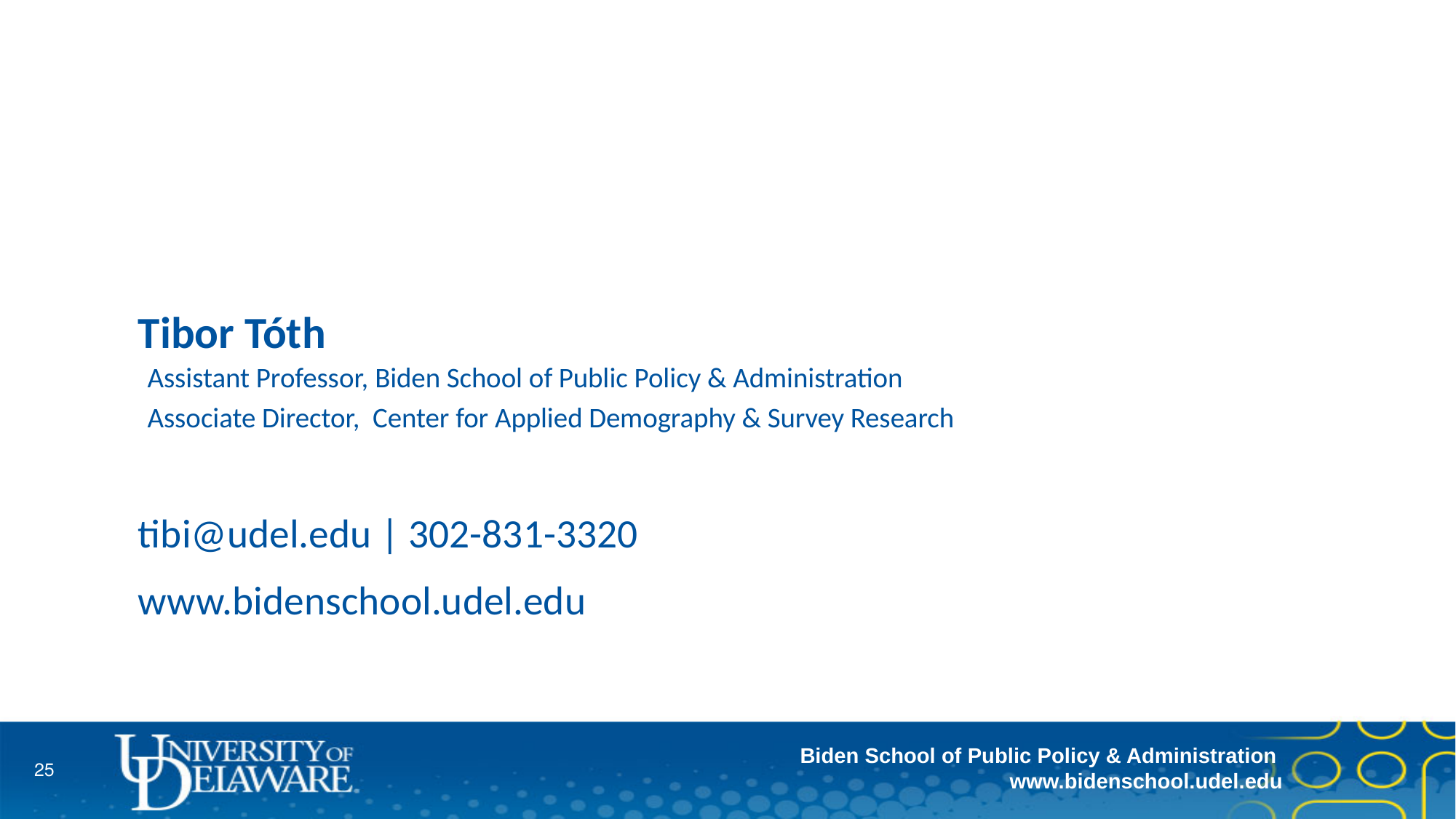

Tibor Tóth
Assistant Professor, Biden School of Public Policy & Administration
Associate Director,  Center for Applied Demography & Survey Research

tibi@udel.edu | 302-831-3320
www.bidenschool.udel.edu

25